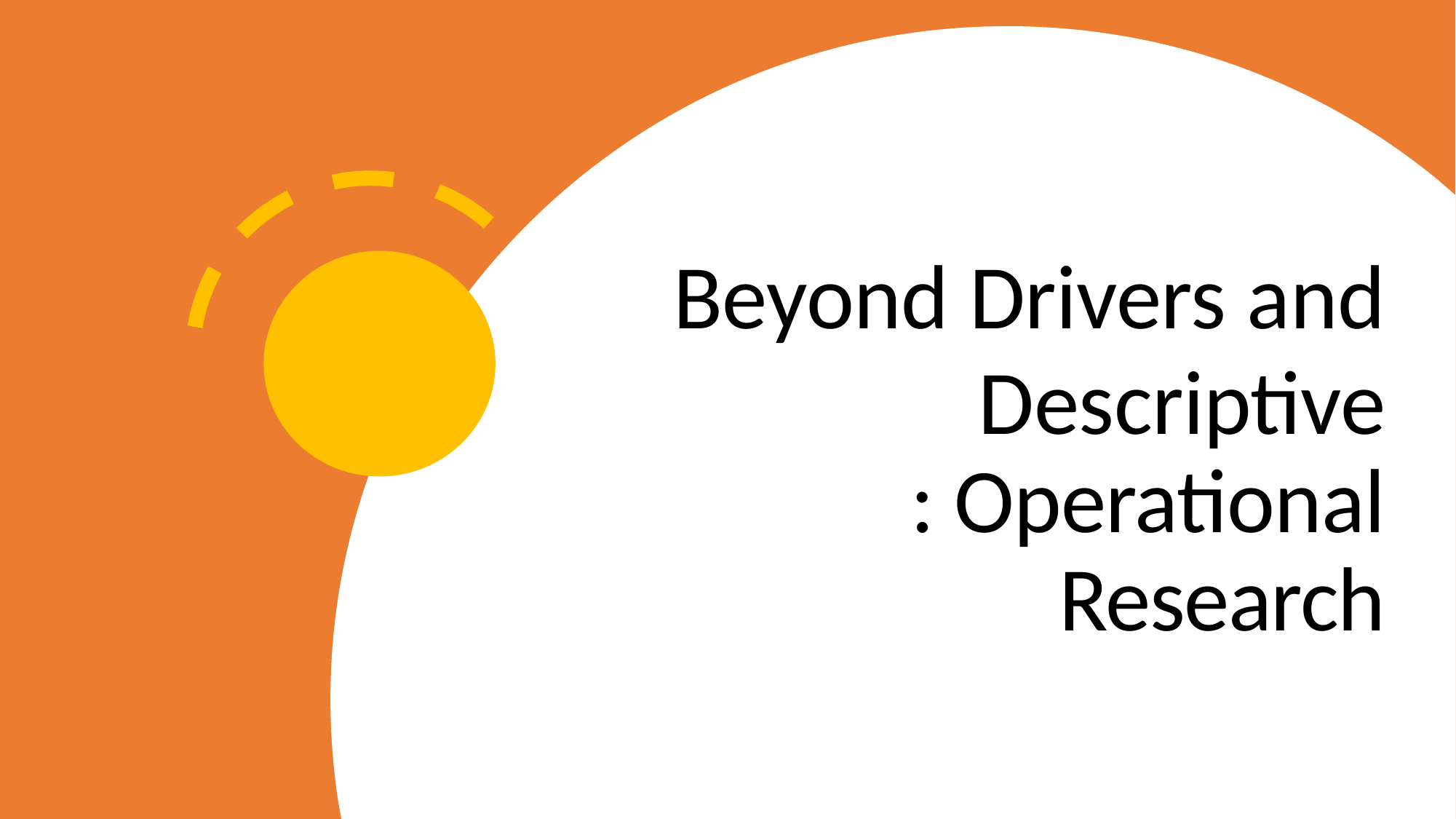

# Beyond Drivers and
Descriptive : Operational Research